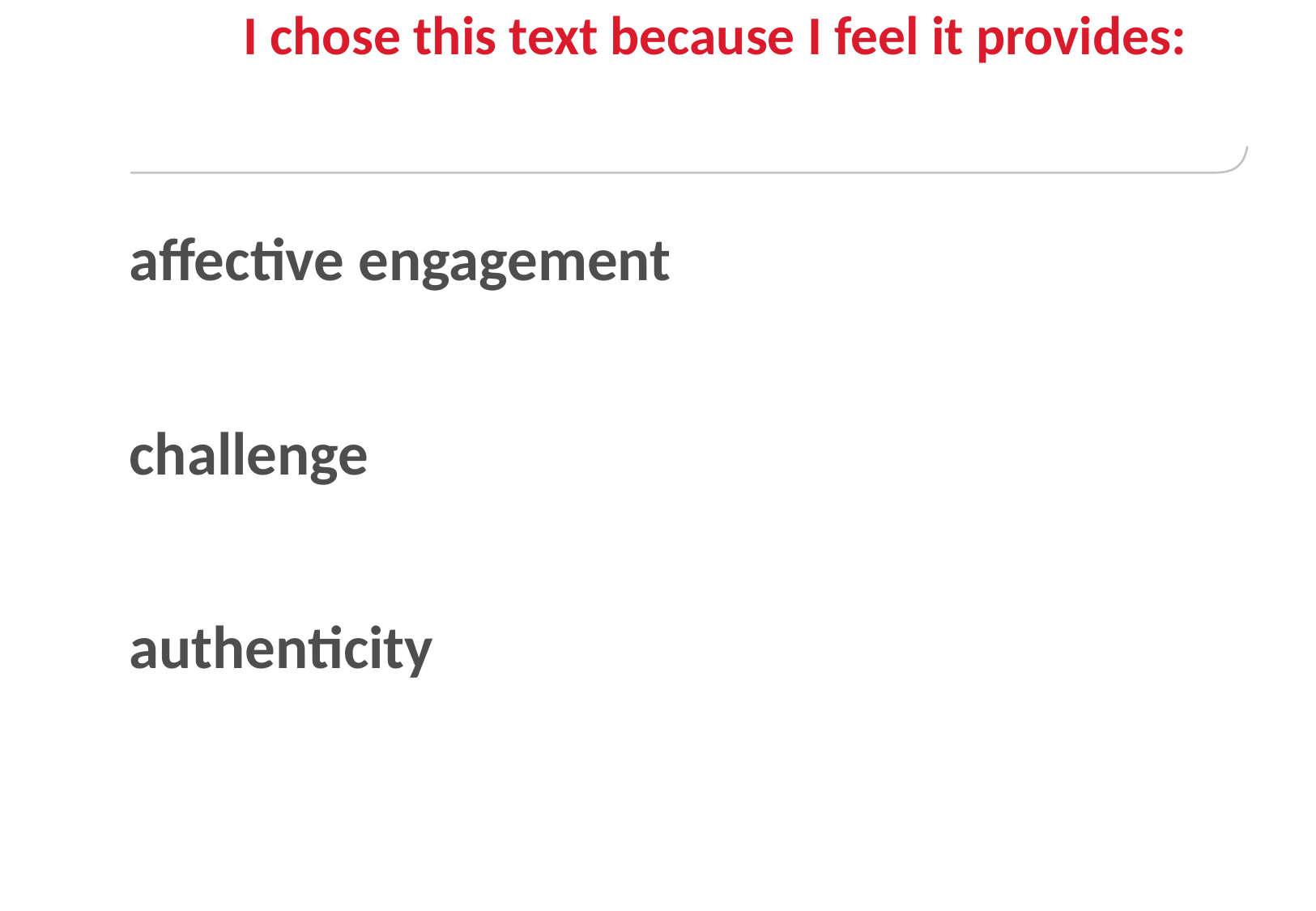

# I chose this text because I feel it provides:
affective engagement

challenge

authenticity